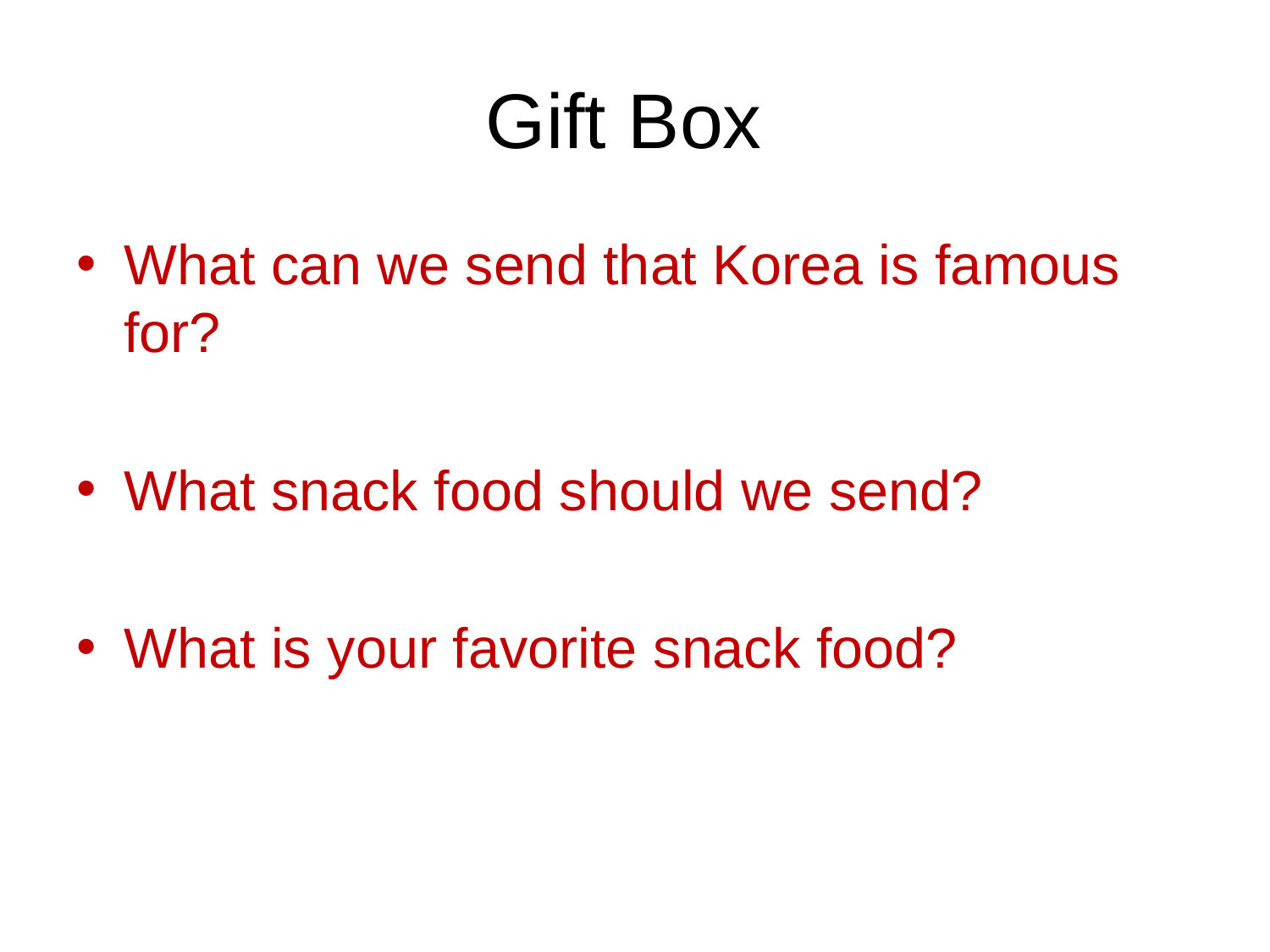

# Gift Box
What can we send that Korea is famous for?

What snack food should we send?

What is your favorite snack food?